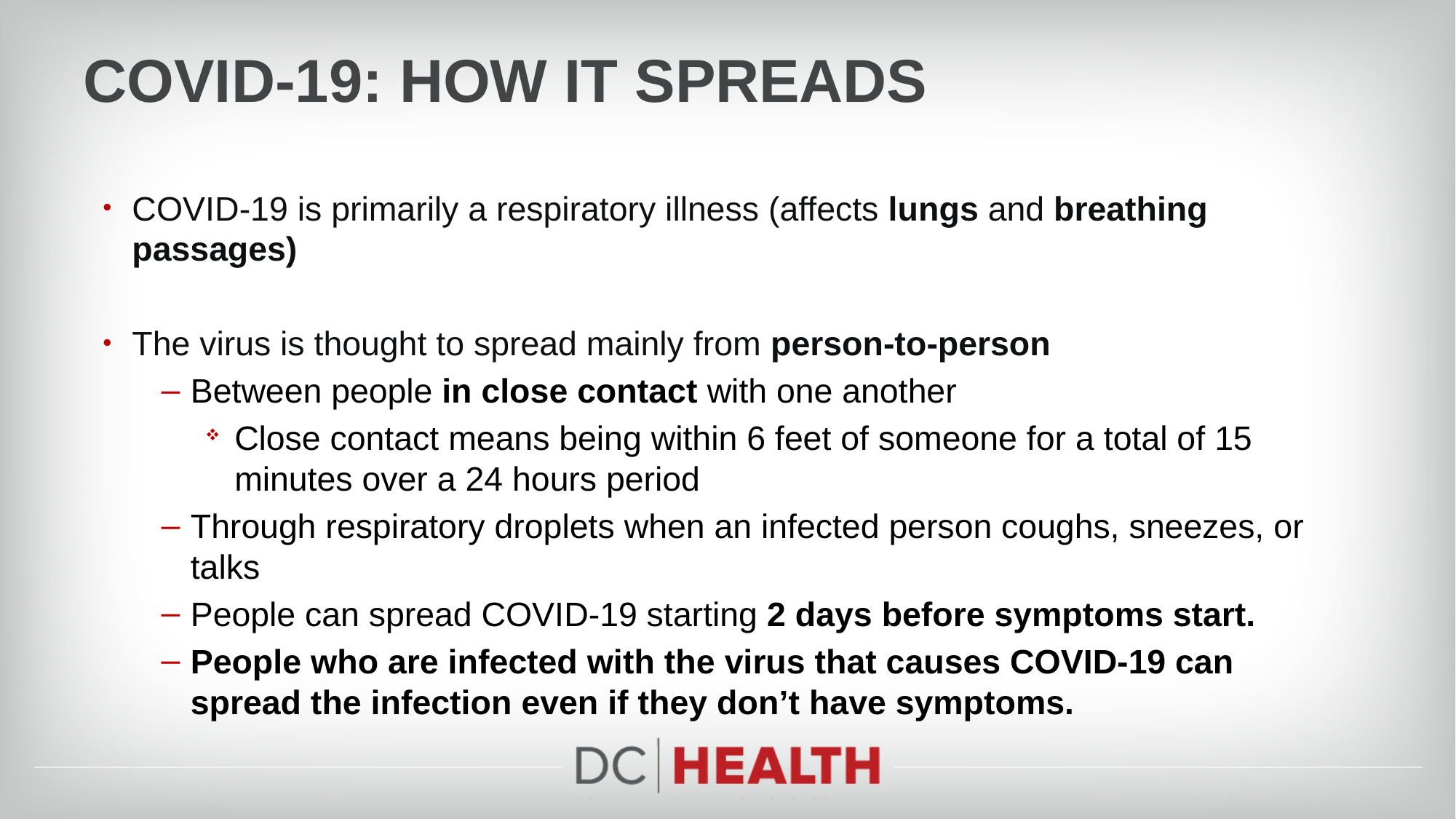

# COVID-19: How It Spreads
COVID-19 is primarily a respiratory illness (affects lungs and breathing passages)

The virus is thought to spread mainly from person-to-person
Between people in close contact with one another
Close contact means being within 6 feet of someone for a total of 15 minutes over a 24 hours period
Through respiratory droplets when an infected person coughs, sneezes, or talks
People can spread COVID-19 starting 2 days before symptoms start.
People who are infected with the virus that causes COVID-19 can spread the infection even if they don’t have symptoms.